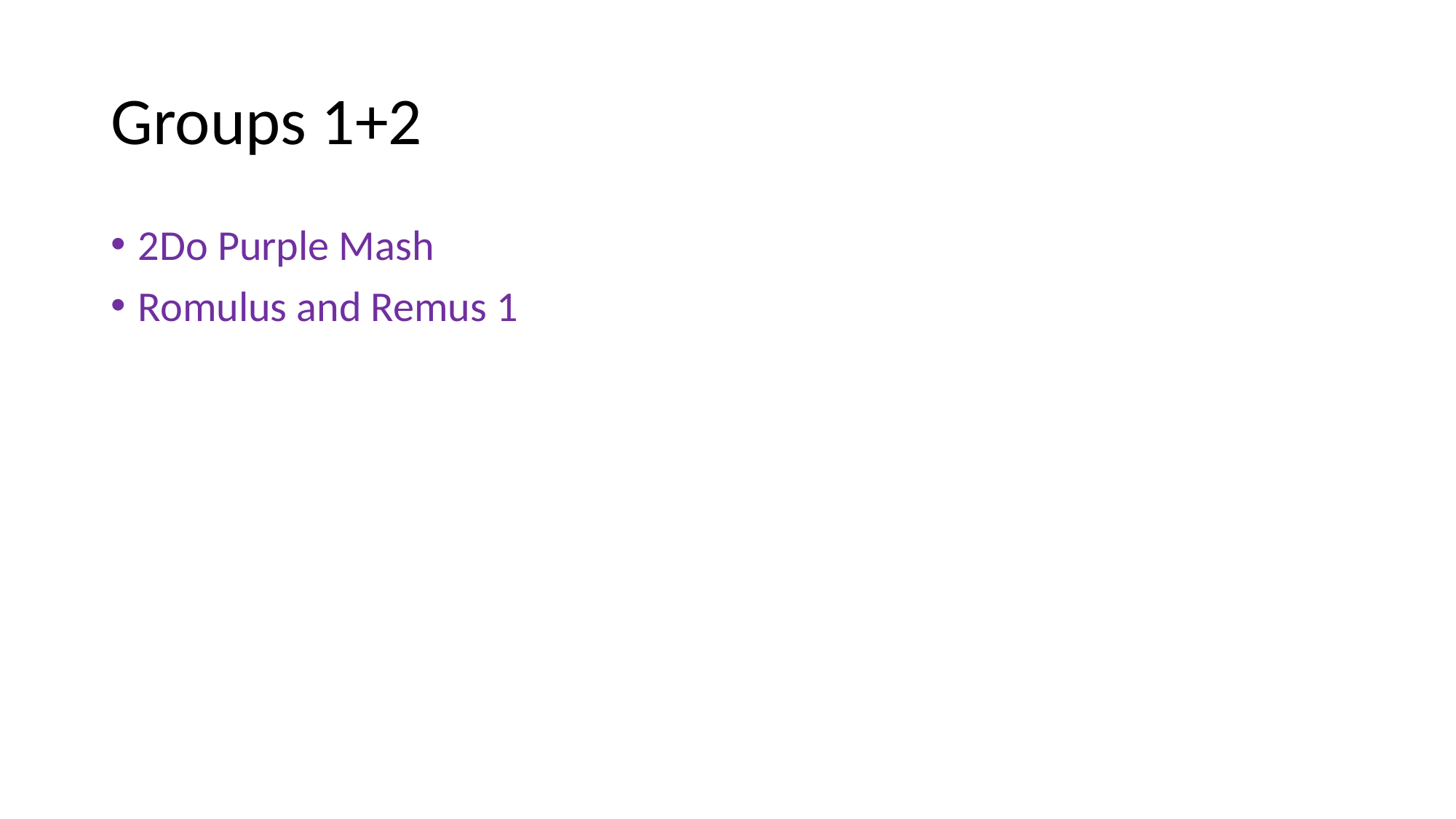

# Groups 1+2
2Do Purple Mash
Romulus and Remus 1